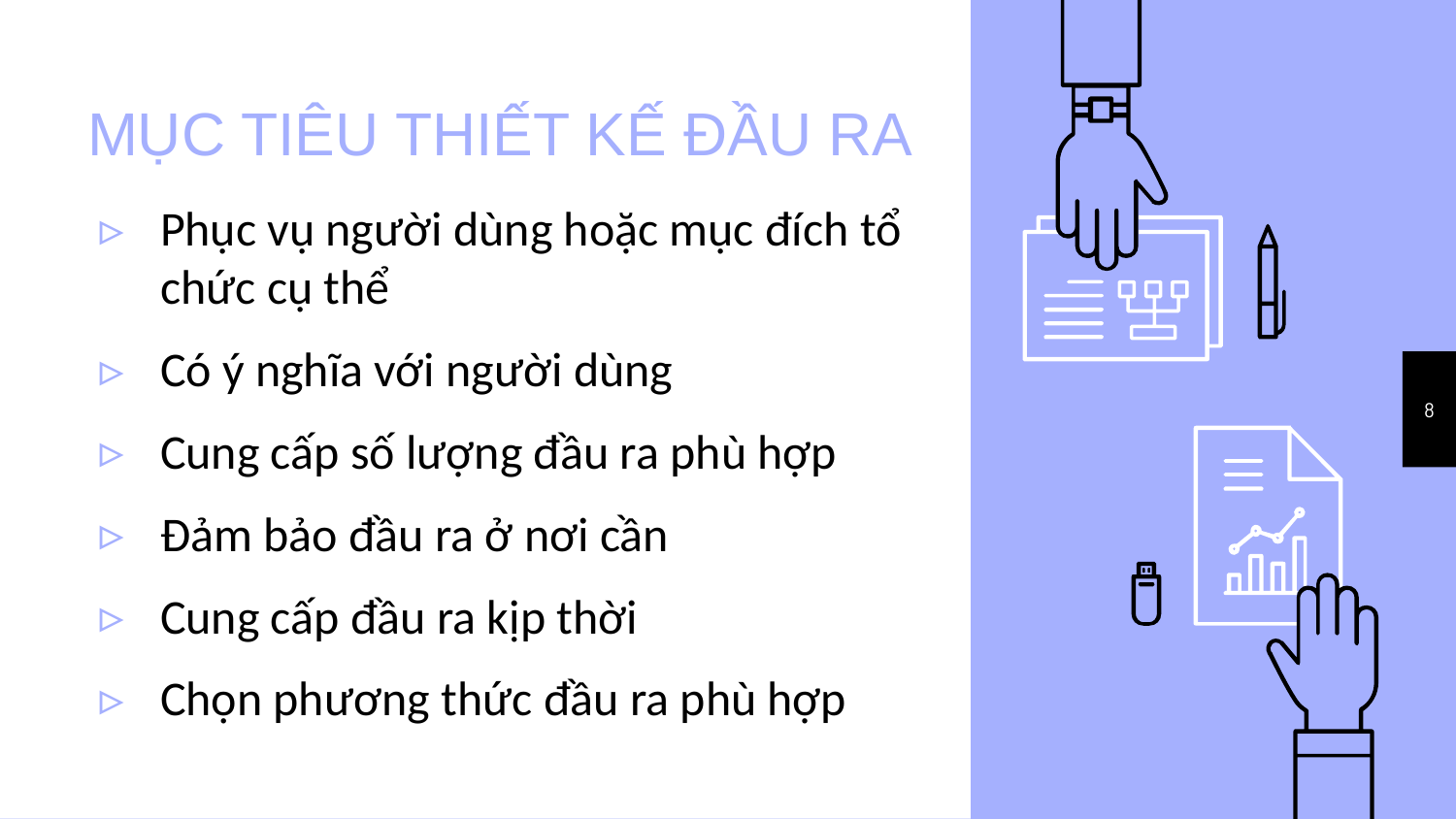

# MỤC TIÊU THIẾT KẾ ĐẦU RA
Phục vụ người dùng hoặc mục đích tổ chức cụ thể
Có ý nghĩa với người dùng
Cung cấp số lượng đầu ra phù hợp
Đảm bảo đầu ra ở nơi cần
Cung cấp đầu ra kịp thời
Chọn phương thức đầu ra phù hợp

8